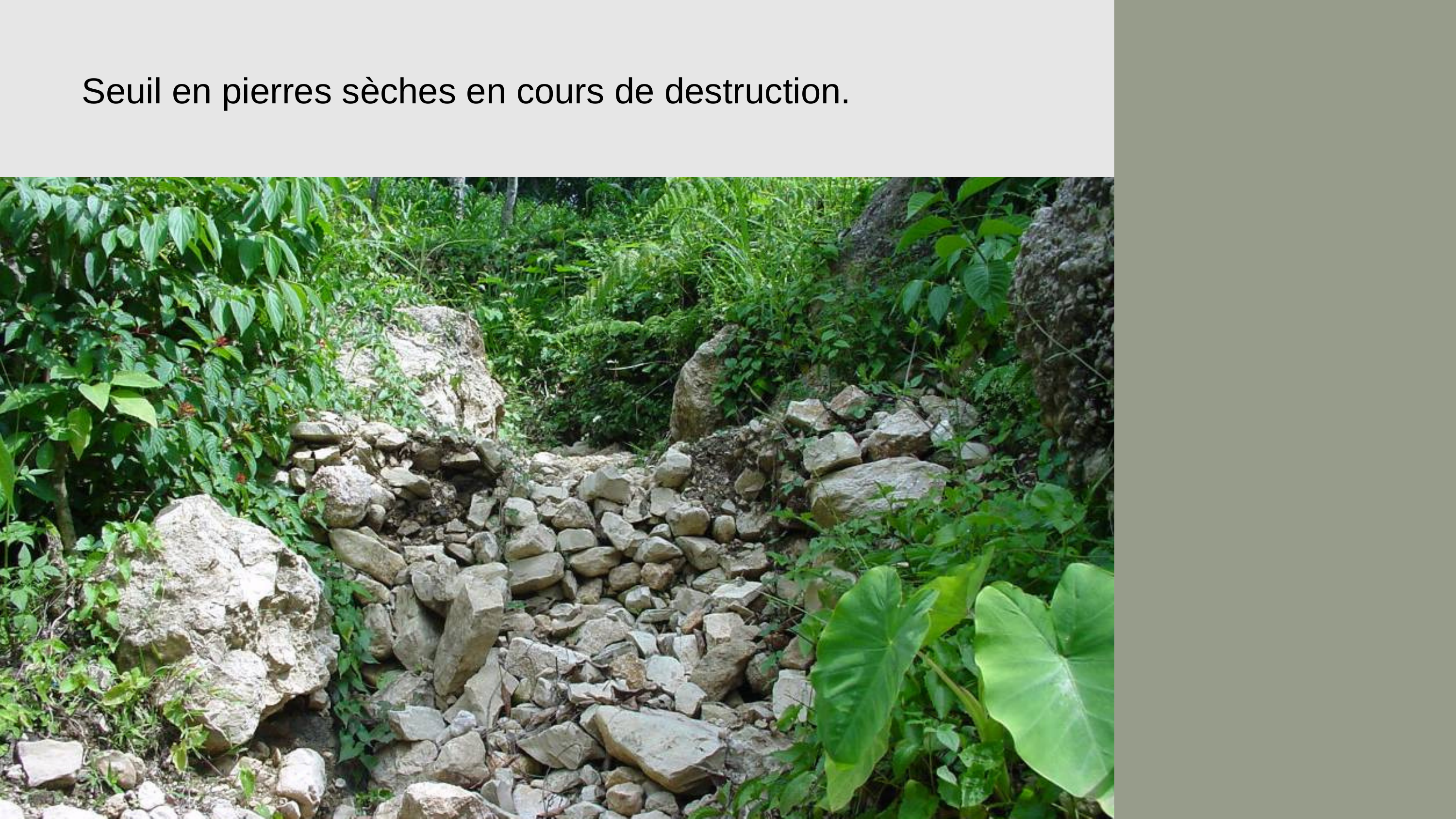

Seuil en pierres sèches en cours de destruction.